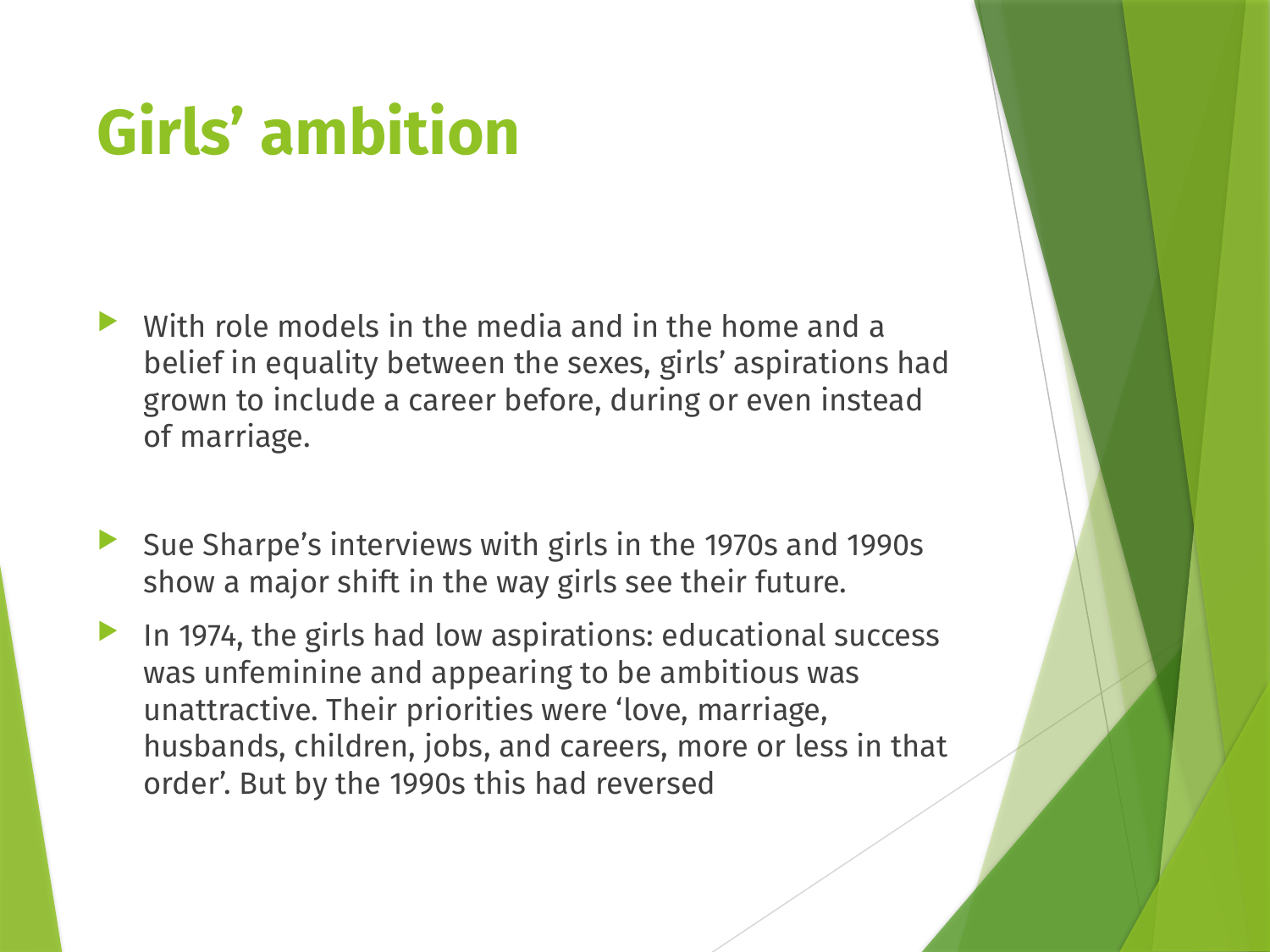

# Girls’ ambition
With role models in the media and in the home and a belief in equality between the sexes, girls’ aspirations had grown to include a career before, during or even instead of marriage.

Sue Sharpe’s interviews with girls in the 1970s and 1990s show a major shift in the way girls see their future.
In 1974, the girls had low aspirations: educational success was unfeminine and appearing to be ambitious was unattractive. Their priorities were ‘love, marriage, husbands, children, jobs, and careers, more or less in that order’. But by the 1990s this had reversed